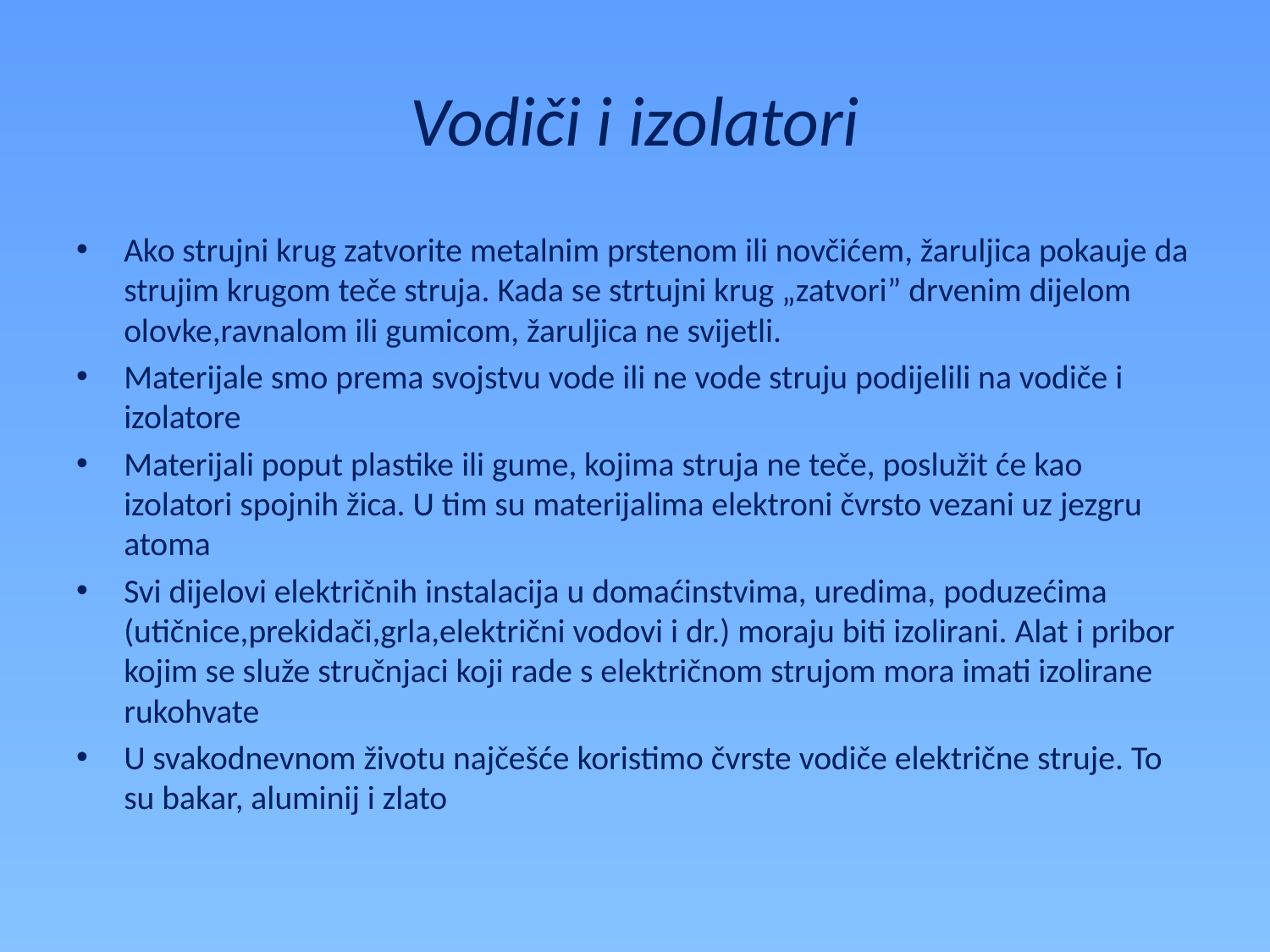

# Vodiči i izolatori
Ako strujni krug zatvorite metalnim prstenom ili novčićem, žaruljica pokauje da strujim krugom teče struja. Kada se strtujni krug „zatvori” drvenim dijelom olovke,ravnalom ili gumicom, žaruljica ne svijetli.
Materijale smo prema svojstvu vode ili ne vode struju podijelili na vodiče i izolatore
Materijali poput plastike ili gume, kojima struja ne teče, poslužit će kao izolatori spojnih žica. U tim su materijalima elektroni čvrsto vezani uz jezgru atoma
Svi dijelovi električnih instalacija u domaćinstvima, uredima, poduzećima (utičnice,prekidači,grla,električni vodovi i dr.) moraju biti izolirani. Alat i pribor kojim se služe stručnjaci koji rade s električnom strujom mora imati izolirane rukohvate
U svakodnevnom životu najčešće koristimo čvrste vodiče električne struje. To su bakar, aluminij i zlato